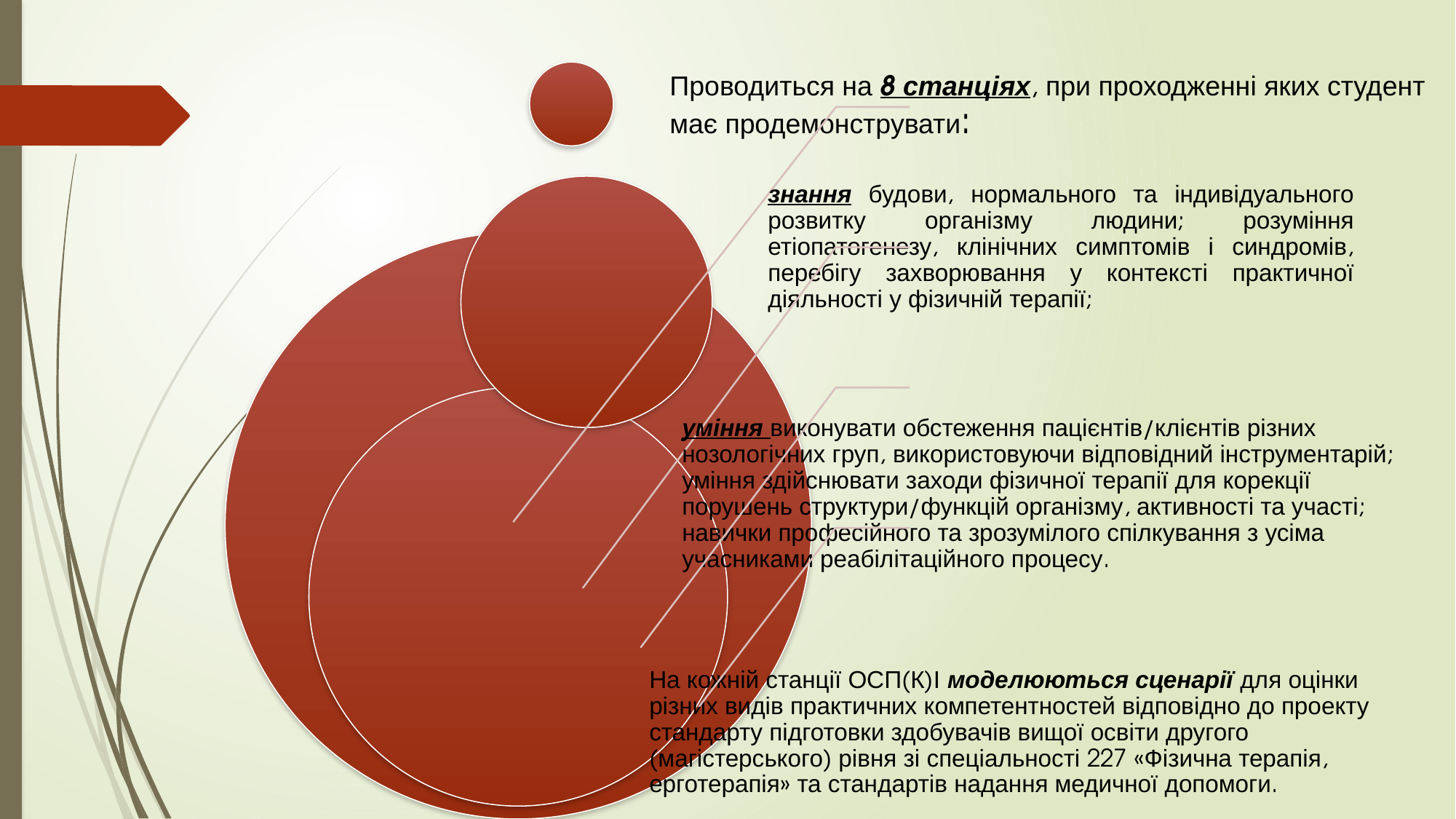

Проводиться на 8 станціях, при проходженні яких студент має продемонструвати:
знання будови, нормального та індивідуального розвитку організму людини; розуміння етіопатогенезу, клінічних симптомів і синдромів, перебігу захворювання у контексті практичної діяльності у фізичній терапії;
уміння виконувати обстеження пацієнтів/клієнтів різних нозологічних груп, використовуючи відповідний інструментарій; уміння здійснювати заходи фізичної терапії для корекції порушень структури/функцій організму, активності та участі; навички професійного та зрозумілого спілкування з усіма учасниками реабілітаційного процесу.
На кожній станції ОСП(К)І моделюються сценарії для оцінки різних видів практичних компетентностей відповідно до проекту стандарту підготовки здобувачів вищої освіти другого (магістерського) рівня зі спеціальності 227 «Фізична терапія, ерготерапія» та стандартів надання медичної допомоги.